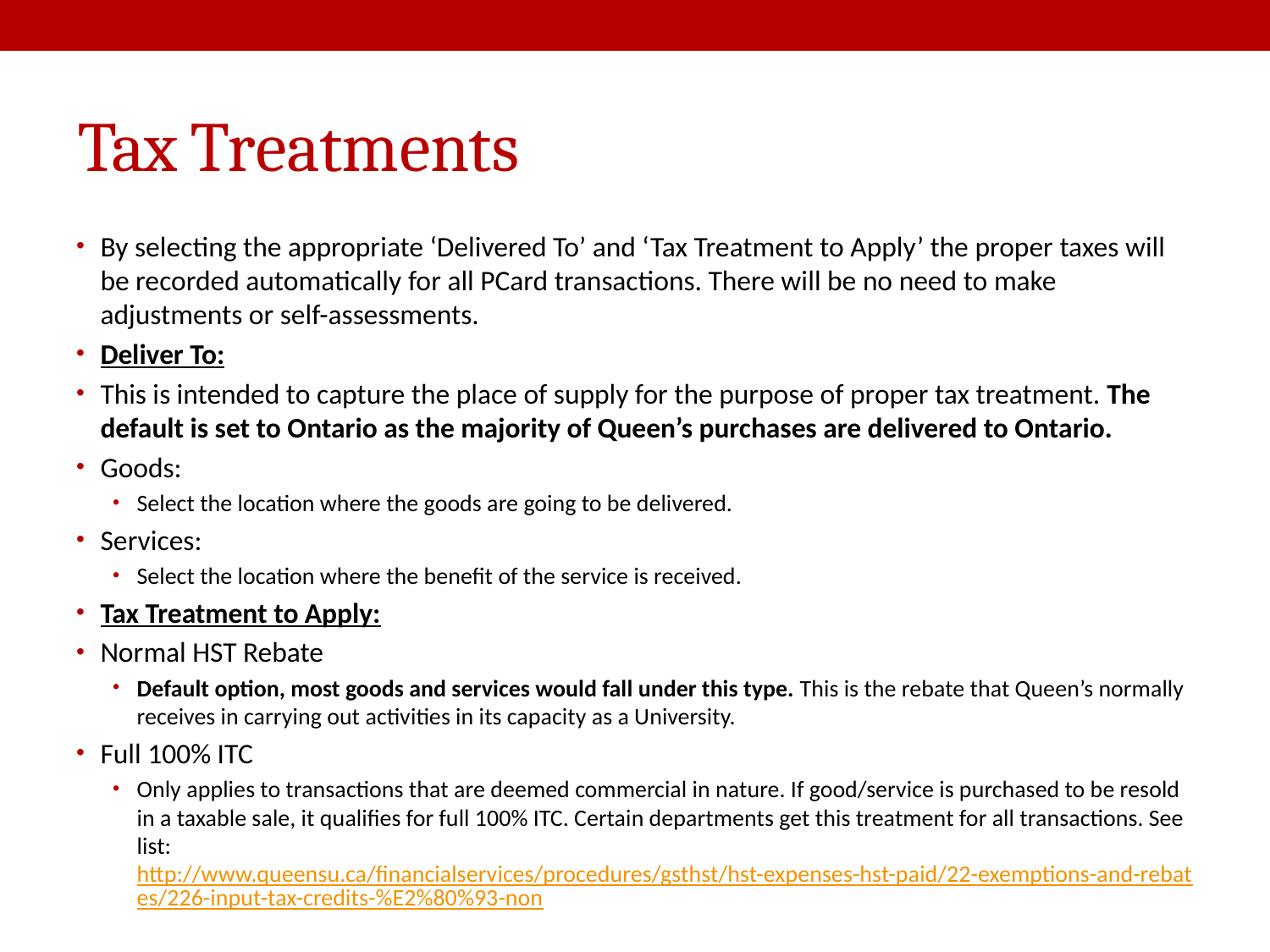

# Tax Treatments
By selecting the appropriate ‘Delivered To’ and ‘Tax Treatment to Apply’ the proper taxes will be recorded automatically for all PCard transactions. There will be no need to make adjustments or self-assessments.
Deliver To:
This is intended to capture the place of supply for the purpose of proper tax treatment. The default is set to Ontario as the majority of Queen’s purchases are delivered to Ontario.
Goods:
Select the location where the goods are going to be delivered.
Services:
Select the location where the benefit of the service is received.
Tax Treatment to Apply:
Normal HST Rebate
Default option, most goods and services would fall under this type. This is the rebate that Queen’s normally receives in carrying out activities in its capacity as a University.
Full 100% ITC
Only applies to transactions that are deemed commercial in nature. If good/service is purchased to be resold in a taxable sale, it qualifies for full 100% ITC. Certain departments get this treatment for all transactions. See list: http://www.queensu.ca/financialservices/procedures/gsthst/hst-expenses-hst-paid/22-exemptions-and-rebates/226-input-tax-credits-%E2%80%93-non